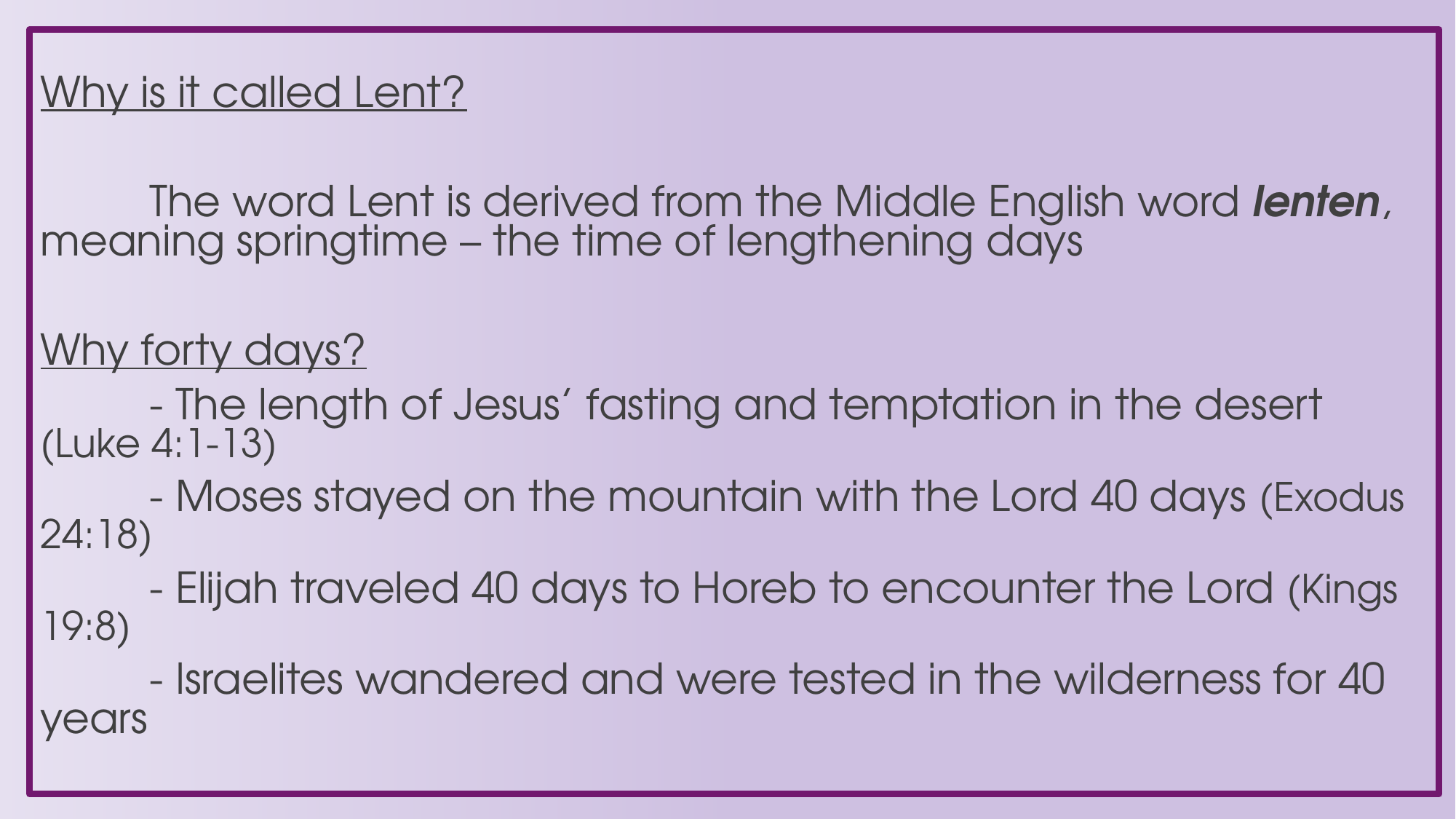

Why is it called Lent?

	The word Lent is derived from the Middle English word lenten, meaning springtime – the time of lengthening days

Why forty days?
	- The length of Jesus’ fasting and temptation in the desert (Luke 4:1-13)
	- Moses stayed on the mountain with the Lord 40 days (Exodus 24:18)
	- Elijah traveled 40 days to Horeb to encounter the Lord (Kings 19:8)
	- Israelites wandered and were tested in the wilderness for 40 years